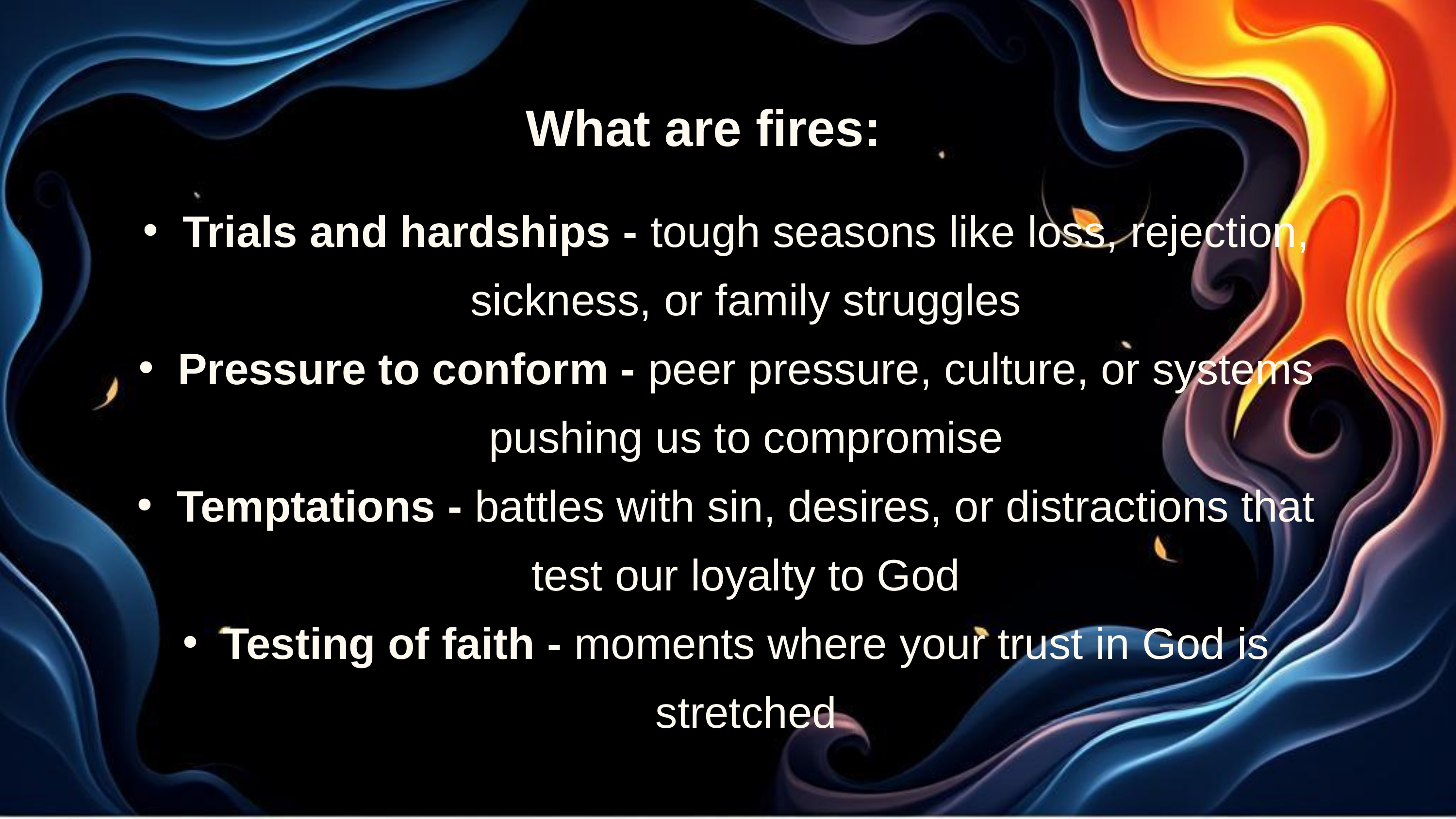

What are fires:

Trials and hardships - tough seasons like loss, rejection, sickness, or family struggles
Pressure to conform - peer pressure, culture, or systems pushing us to compromise
Temptations - battles with sin, desires, or distractions that test our loyalty to God
Testing of faith - moments where your trust in God is stretched